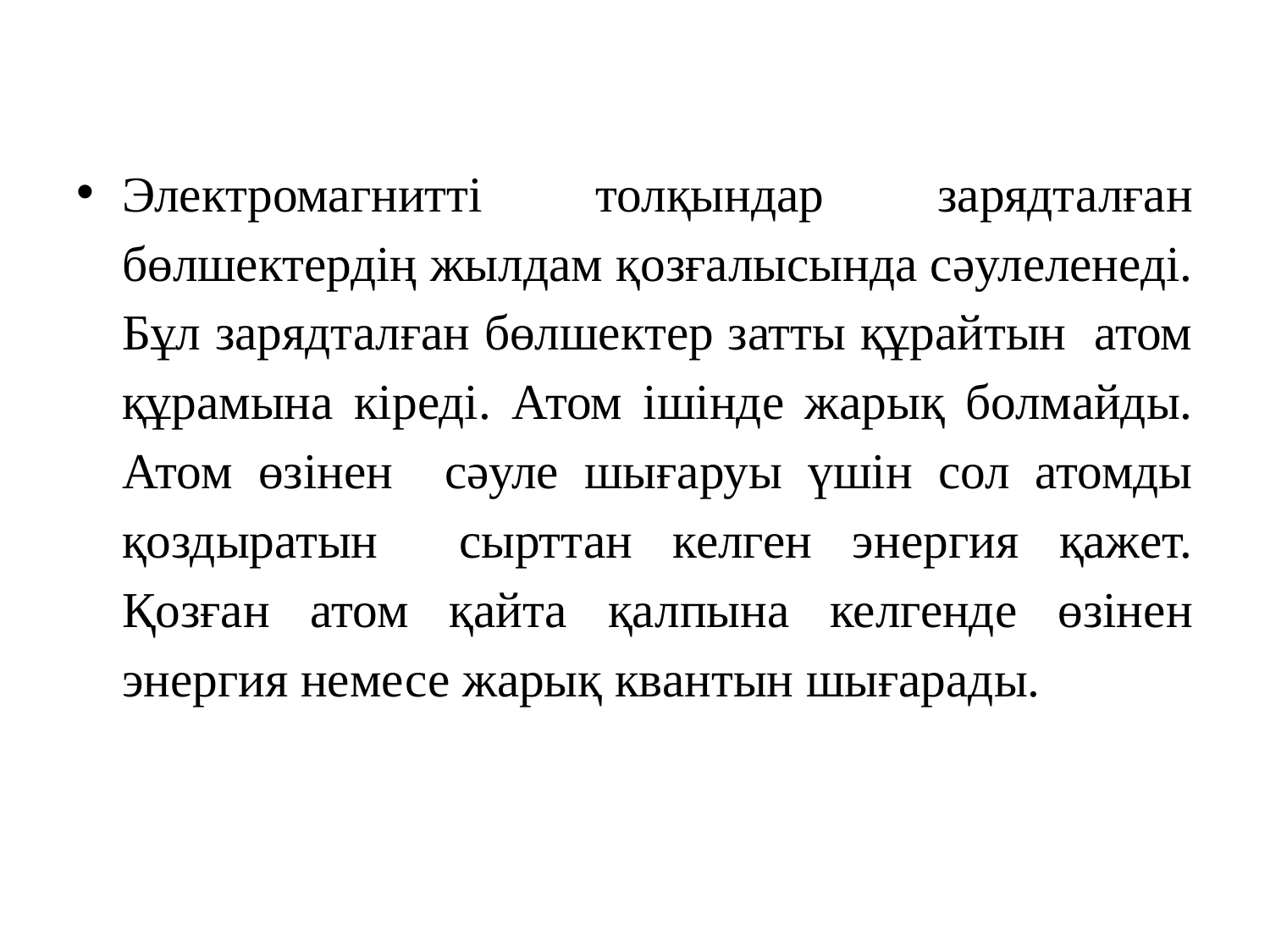

Электромагнитті толқындар зарядталған бөлшектердің жылдам қозғалысында сәулеленеді. Бұл зарядталған бөлшектер затты құрайтын  атом құрамына кіреді. Атом ішінде жарық болмайды. Атом өзінен  сәуле шығаруы үшін сол атомды қоздыратын  сырттан келген энергия қажет. Қозған атом қайта қалпына келгенде өзінен энергия немесе жарық квантын шығарады.